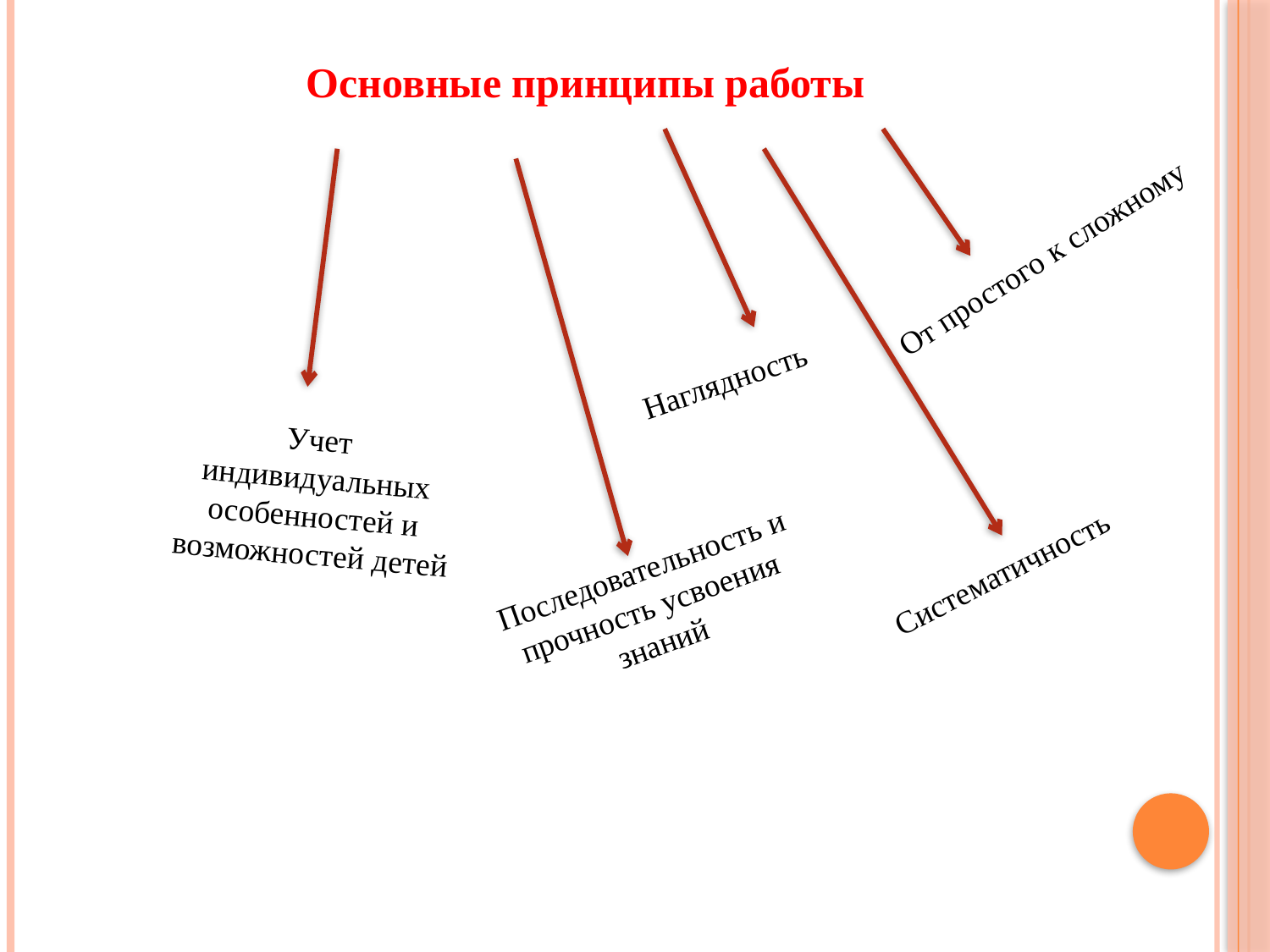

Основные принципы работы

От простого к сложному
Наглядность
Учет индивидуальных особенностей и возможностей детей
Систематичность
 Последовательность и прочность усвоения знаний